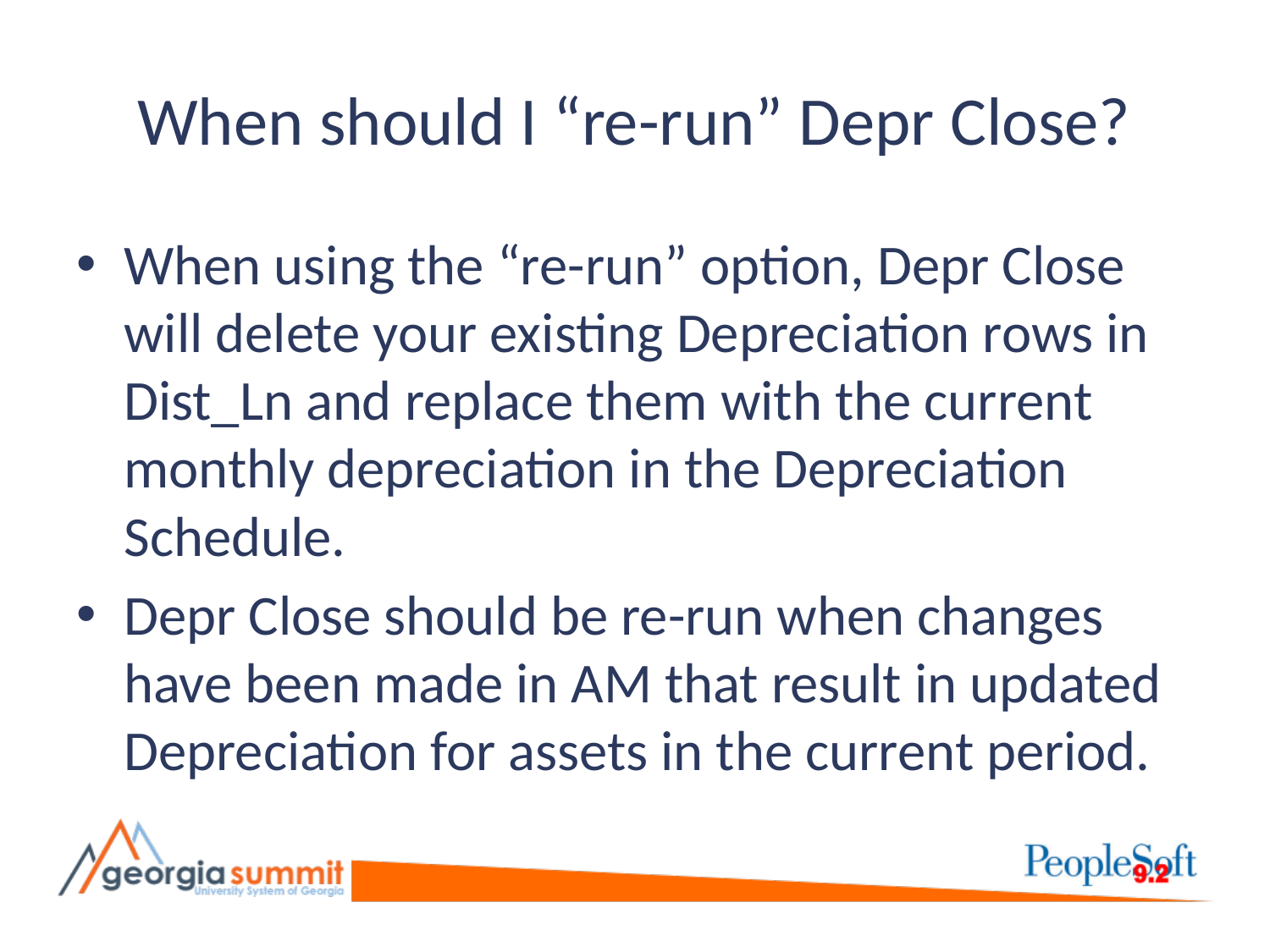

# When should I “re-run” Depr Close?
When using the “re-run” option, Depr Close will delete your existing Depreciation rows in Dist_Ln and replace them with the current monthly depreciation in the Depreciation Schedule.
Depr Close should be re-run when changes have been made in AM that result in updated Depreciation for assets in the current period.